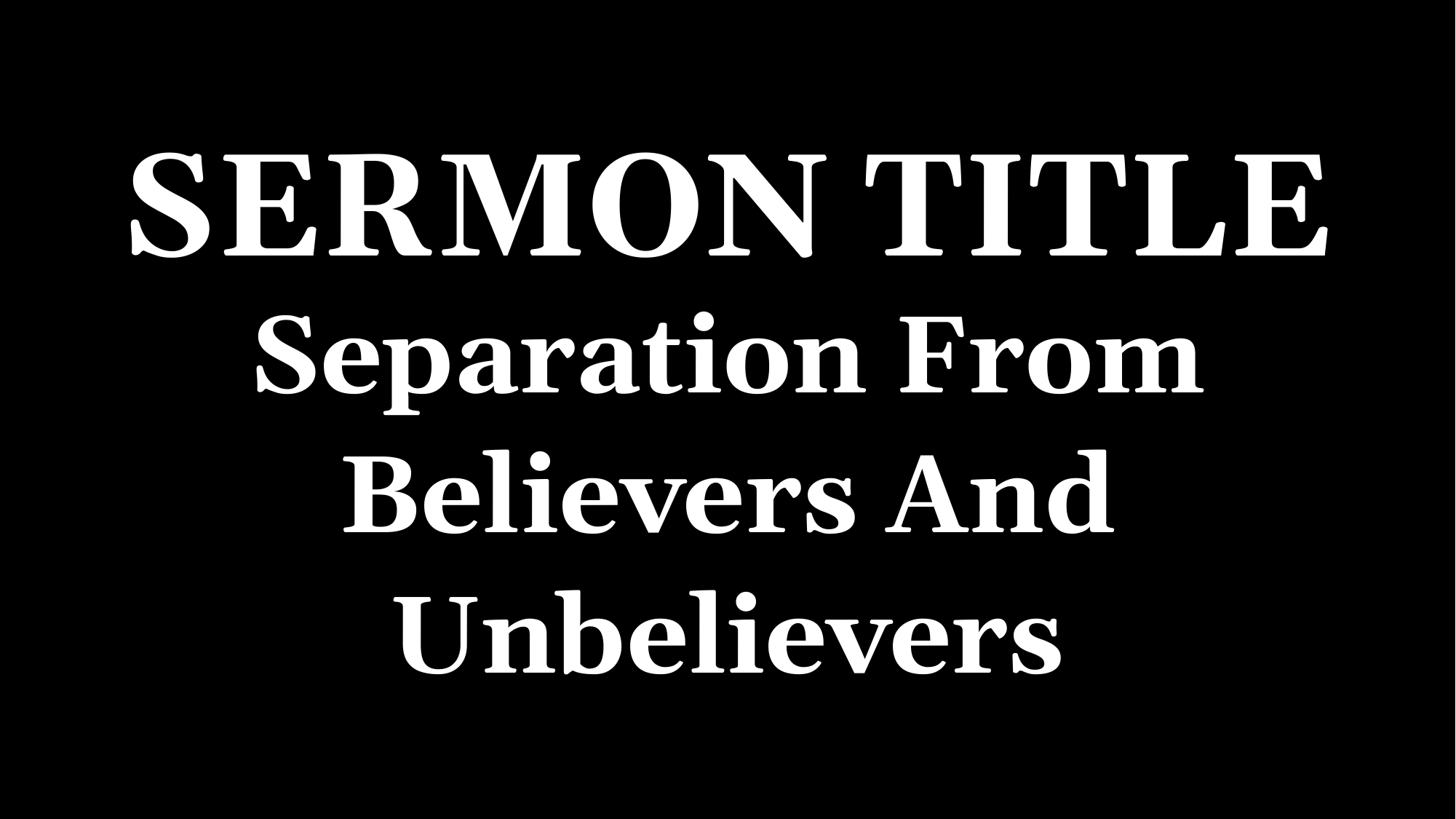

SERMON TITLE
Separation From
Believers And Unbelievers